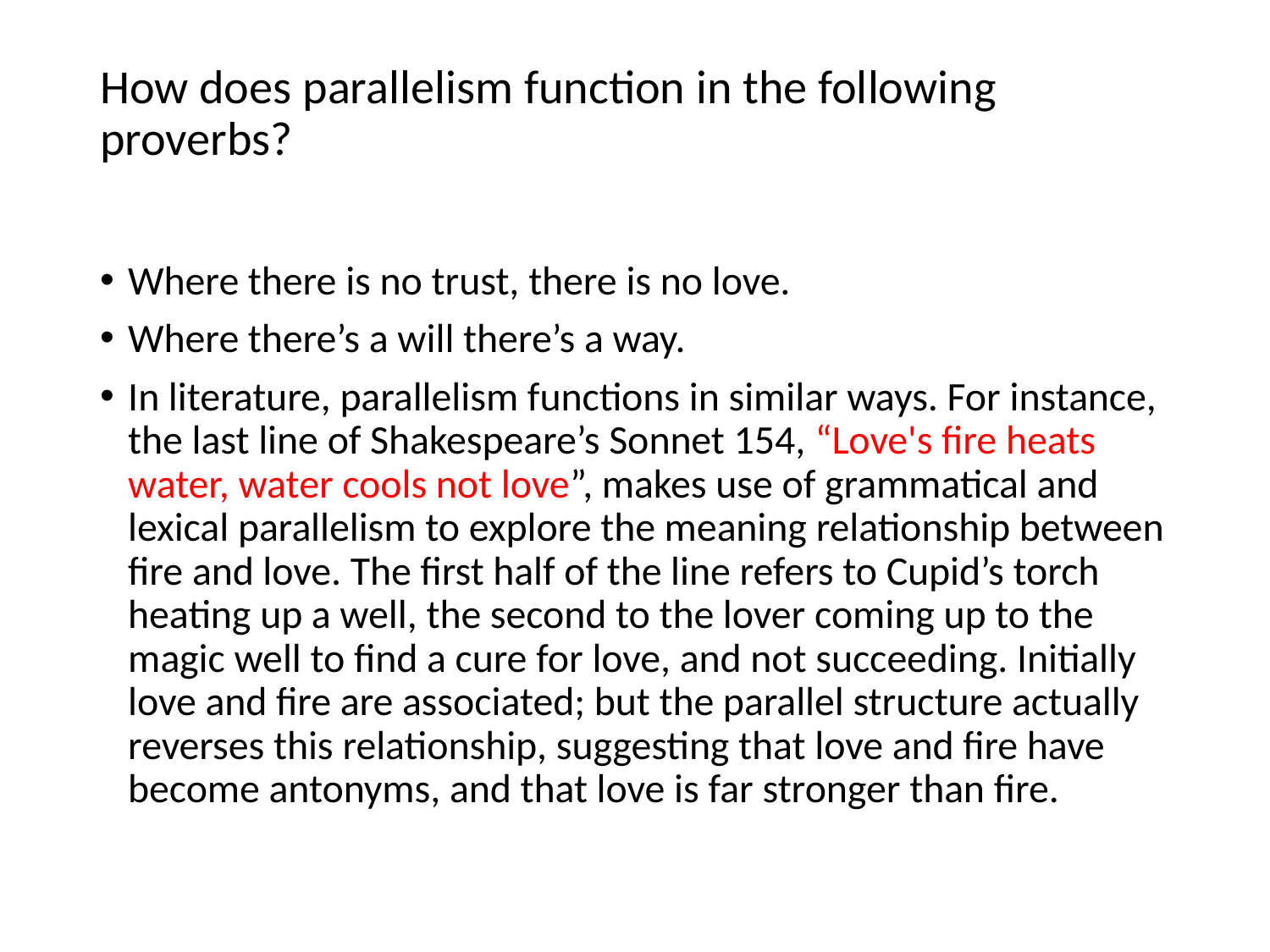

# How does parallelism function in the following proverbs?
Where there is no trust, there is no love.
Where there’s a will there’s a way.
In literature, parallelism functions in similar ways. For instance, the last line of Shakespeare’s Sonnet 154, “Love's fire heats water, water cools not love”, makes use of grammatical and lexical parallelism to explore the meaning relationship between fire and love. The first half of the line refers to Cupid’s torch heating up a well, the second to the lover coming up to the magic well to find a cure for love, and not succeeding. Initially love and fire are associated; but the parallel structure actually reverses this relationship, suggesting that love and fire have become antonyms, and that love is far stronger than fire.